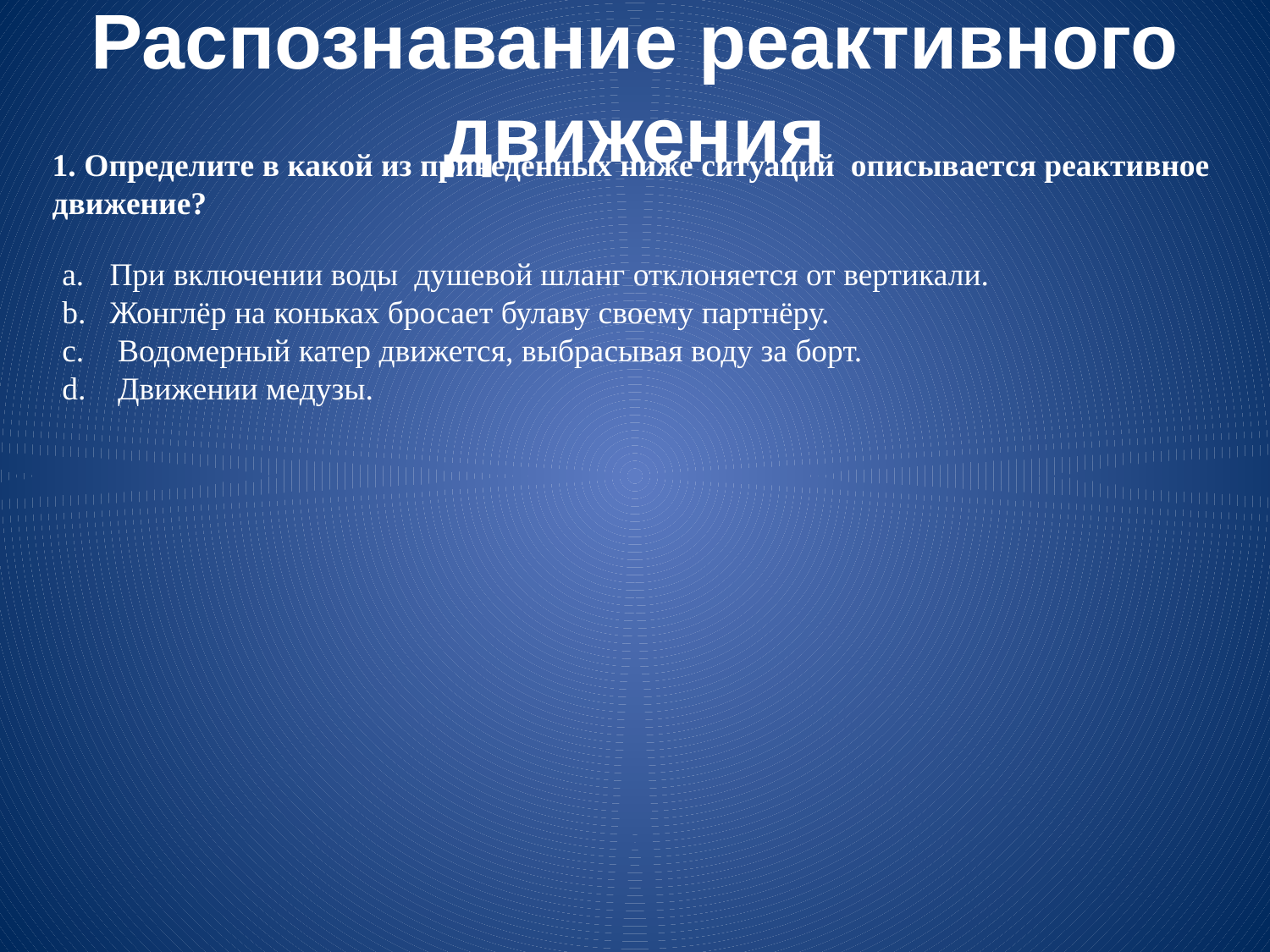

# Распознавание реактивного движения
1. Определите в какой из приведенных ниже ситуаций  описывается реактивное движение?
При включении воды  душевой шланг отклоняется от вертикали.
Жонглёр на коньках бросает булаву своему партнёру.
 Водомерный катер движется, выбрасывая воду за борт.
 Движении медузы.